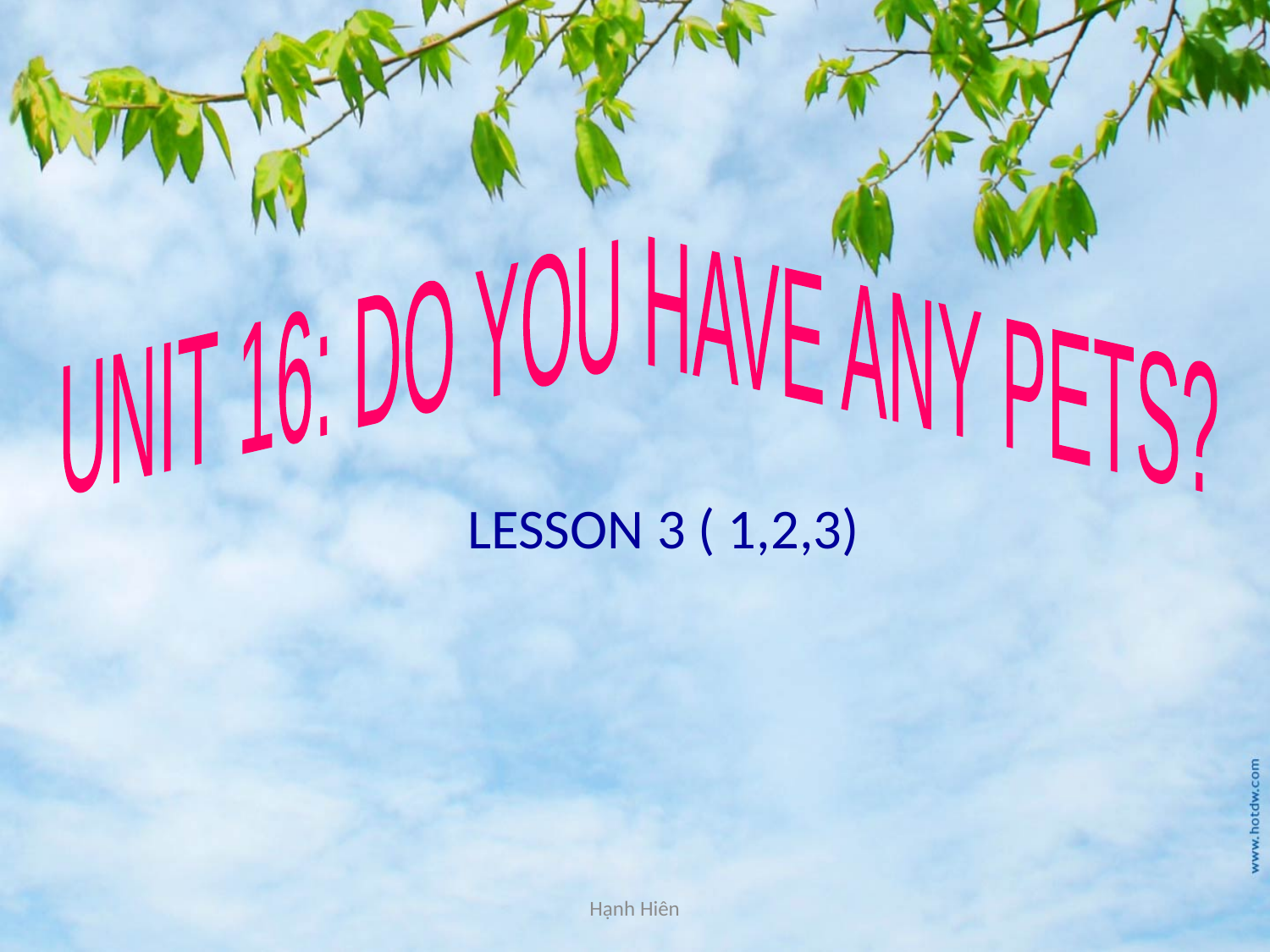

UNIT 16: DO YOU HAVE ANY PETS?
LESSON 3 ( 1,2,3)
Hạnh Hiên